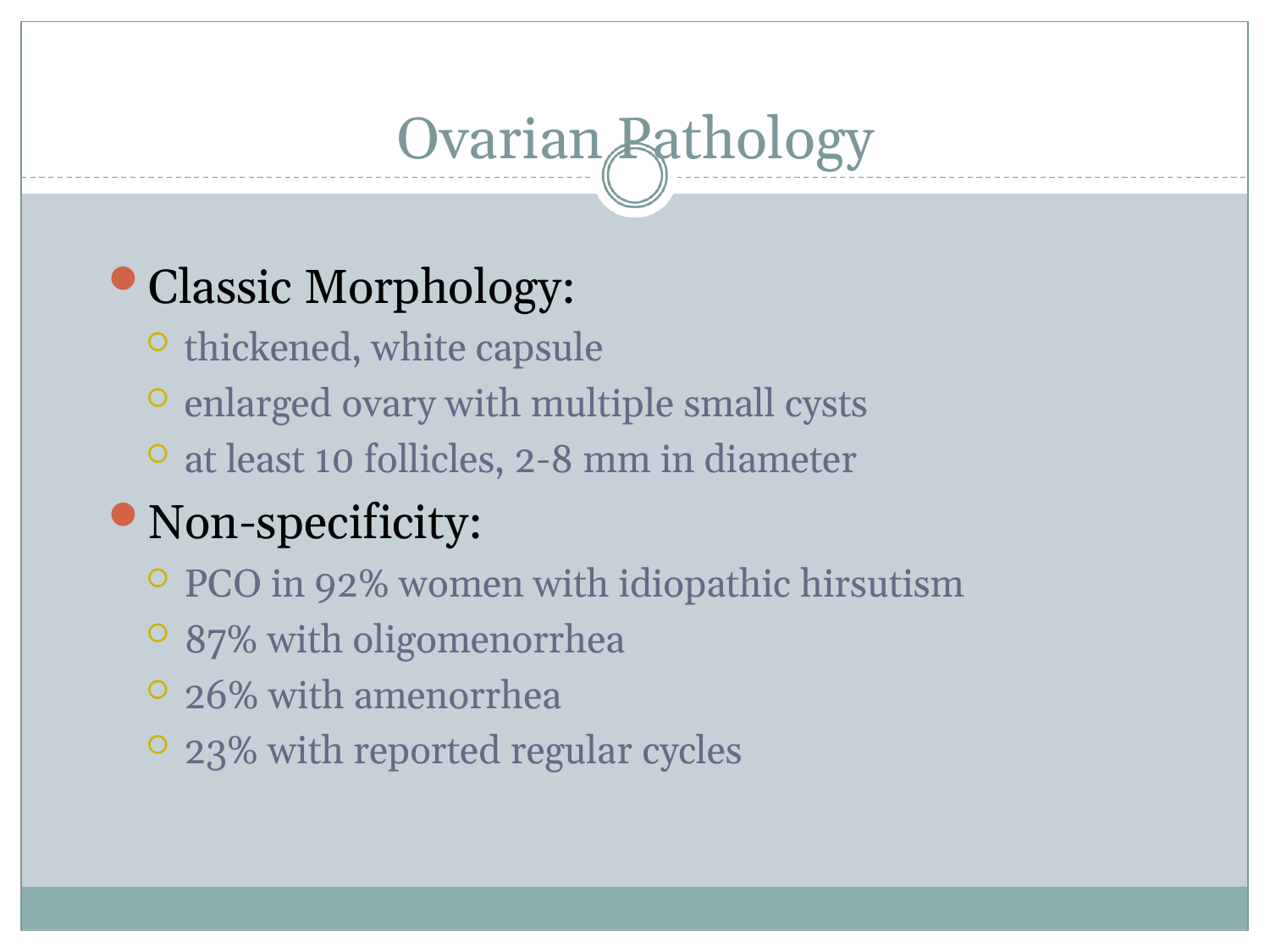

# Ovarian Pathology
Classic Morphology:
thickened, white capsule
enlarged ovary with multiple small cysts
at least 10 follicles, 2-8 mm in diameter
Non-specificity:
PCO in 92% women with idiopathic hirsutism
87% with oligomenorrhea
26% with amenorrhea
23% with reported regular cycles